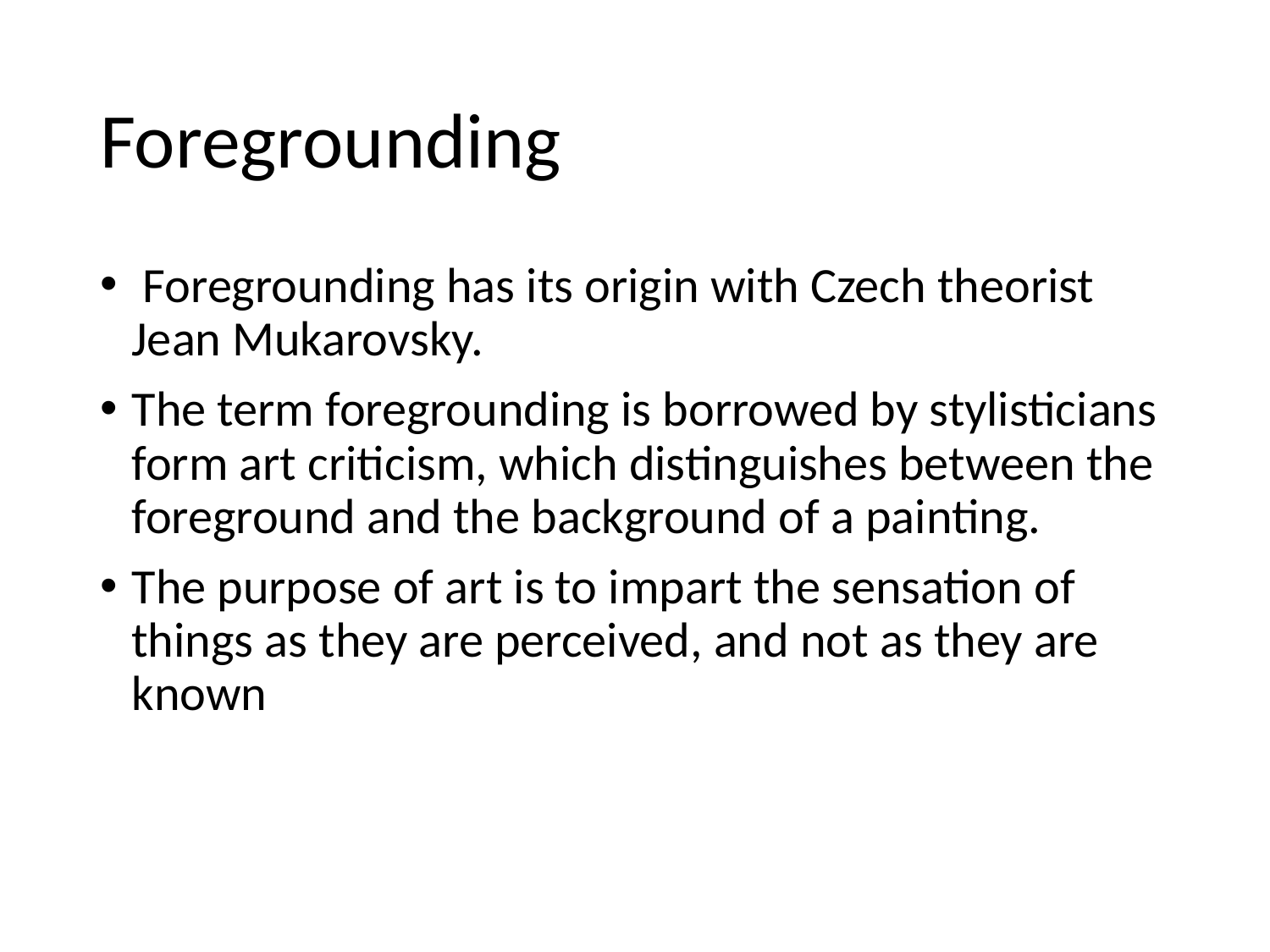

# Foregrounding
 Foregrounding has its origin with Czech theorist Jean Mukarovsky.
The term foregrounding is borrowed by stylisticians form art criticism, which distinguishes between the foreground and the background of a painting.
The purpose of art is to impart the sensation of things as they are perceived, and not as they are known